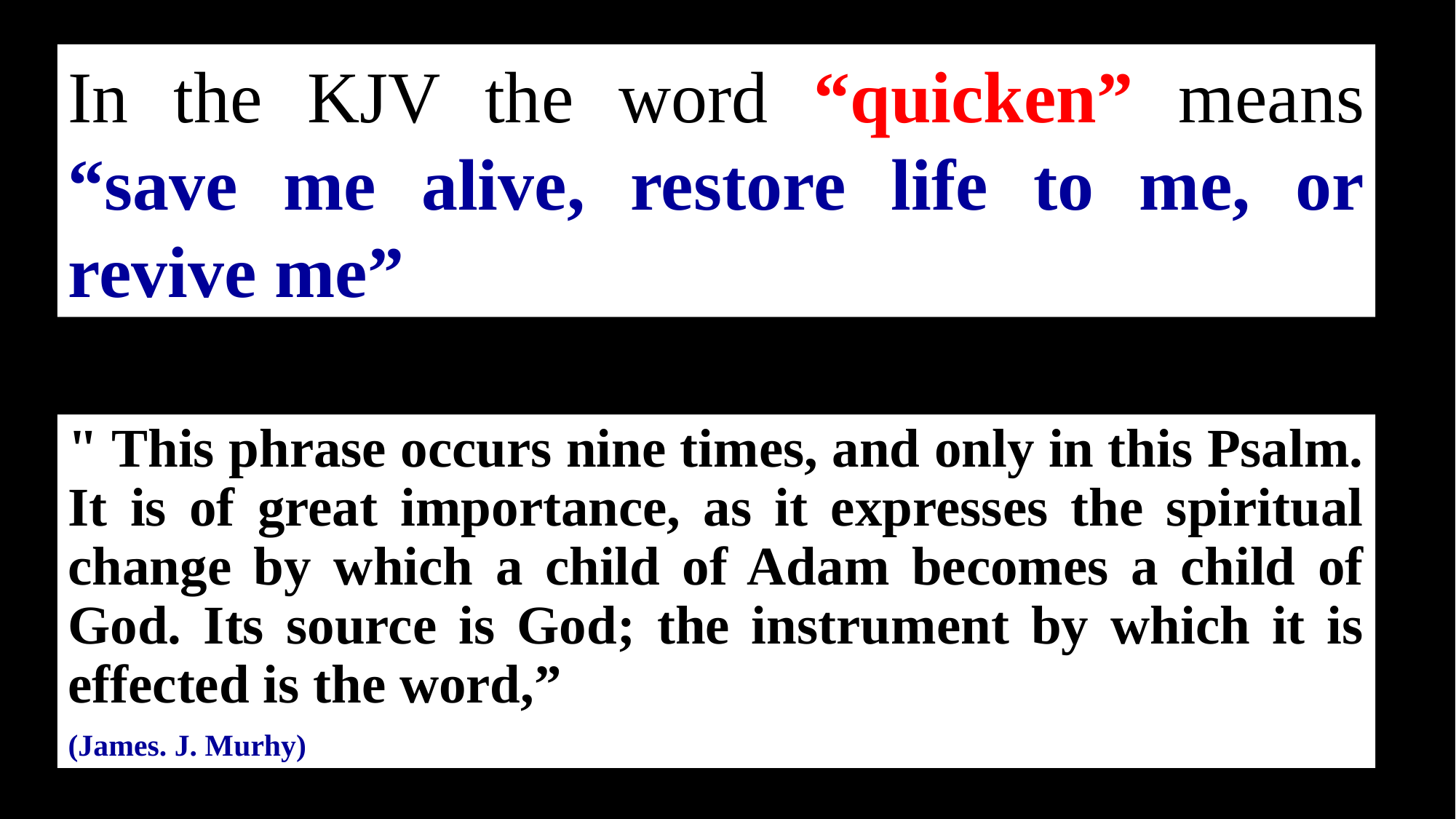

In the KJV the word “quicken” means “save me alive, restore life to me, or revive me”
" This phrase occurs nine times, and only in this Psalm. It is of great importance, as it expresses the spiritual change by which a child of Adam becomes a child of God. Its source is God; the instrument by which it is effected is the word,”
(James. J. Murhy)